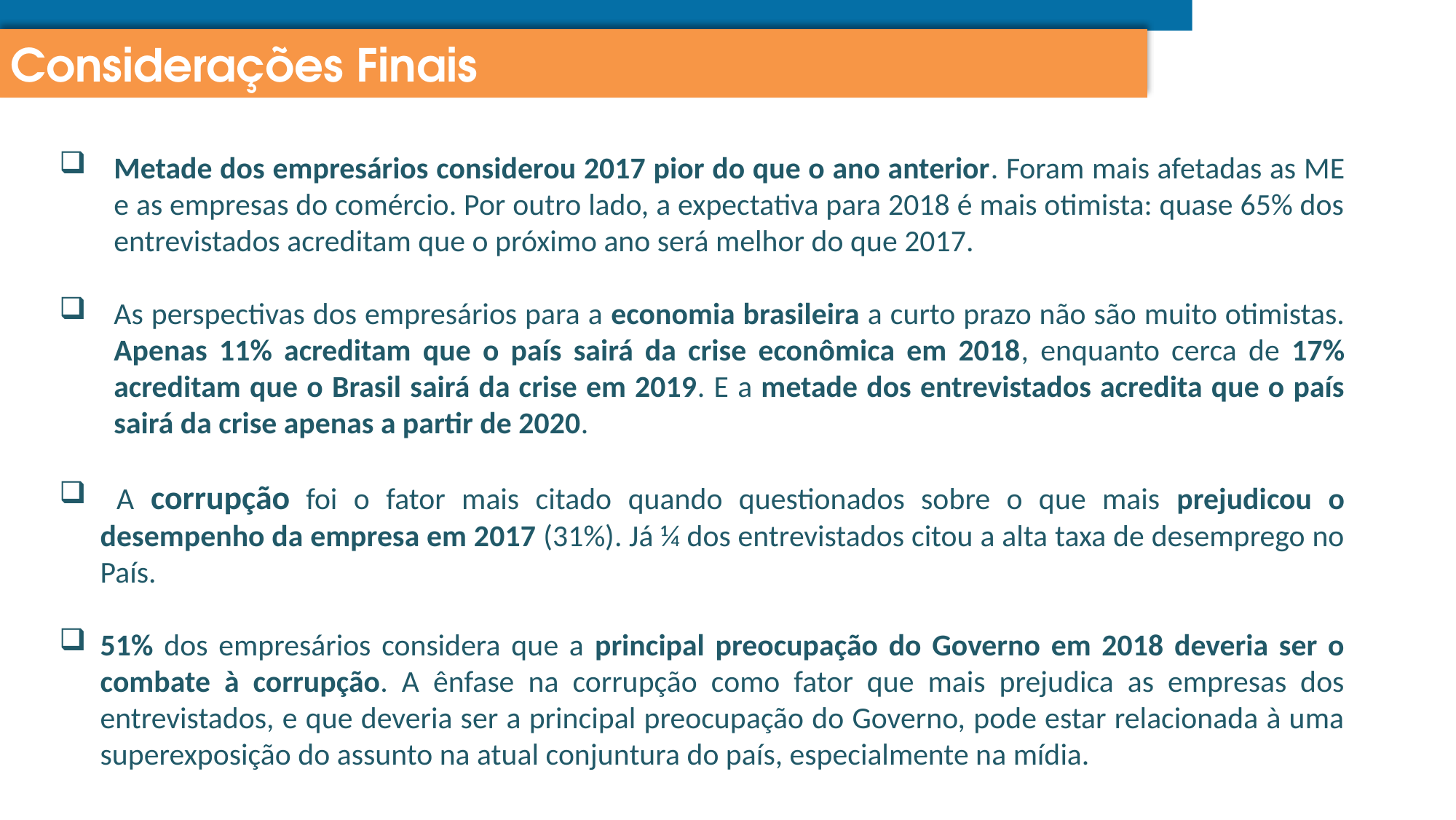

Considerações Finais
Metade dos empresários considerou 2017 pior do que o ano anterior. Foram mais afetadas as ME e as empresas do comércio. Por outro lado, a expectativa para 2018 é mais otimista: quase 65% dos entrevistados acreditam que o próximo ano será melhor do que 2017.

As perspectivas dos empresários para a economia brasileira a curto prazo não são muito otimistas. Apenas 11% acreditam que o país sairá da crise econômica em 2018, enquanto cerca de 17% acreditam que o Brasil sairá da crise em 2019. E a metade dos entrevistados acredita que o país sairá da crise apenas a partir de 2020.

 A corrupção foi o fator mais citado quando questionados sobre o que mais prejudicou o desempenho da empresa em 2017 (31%). Já ¼ dos entrevistados citou a alta taxa de desemprego no País.

51% dos empresários considera que a principal preocupação do Governo em 2018 deveria ser o combate à corrupção. A ênfase na corrupção como fator que mais prejudica as empresas dos entrevistados, e que deveria ser a principal preocupação do Governo, pode estar relacionada à uma superexposição do assunto na atual conjuntura do país, especialmente na mídia.